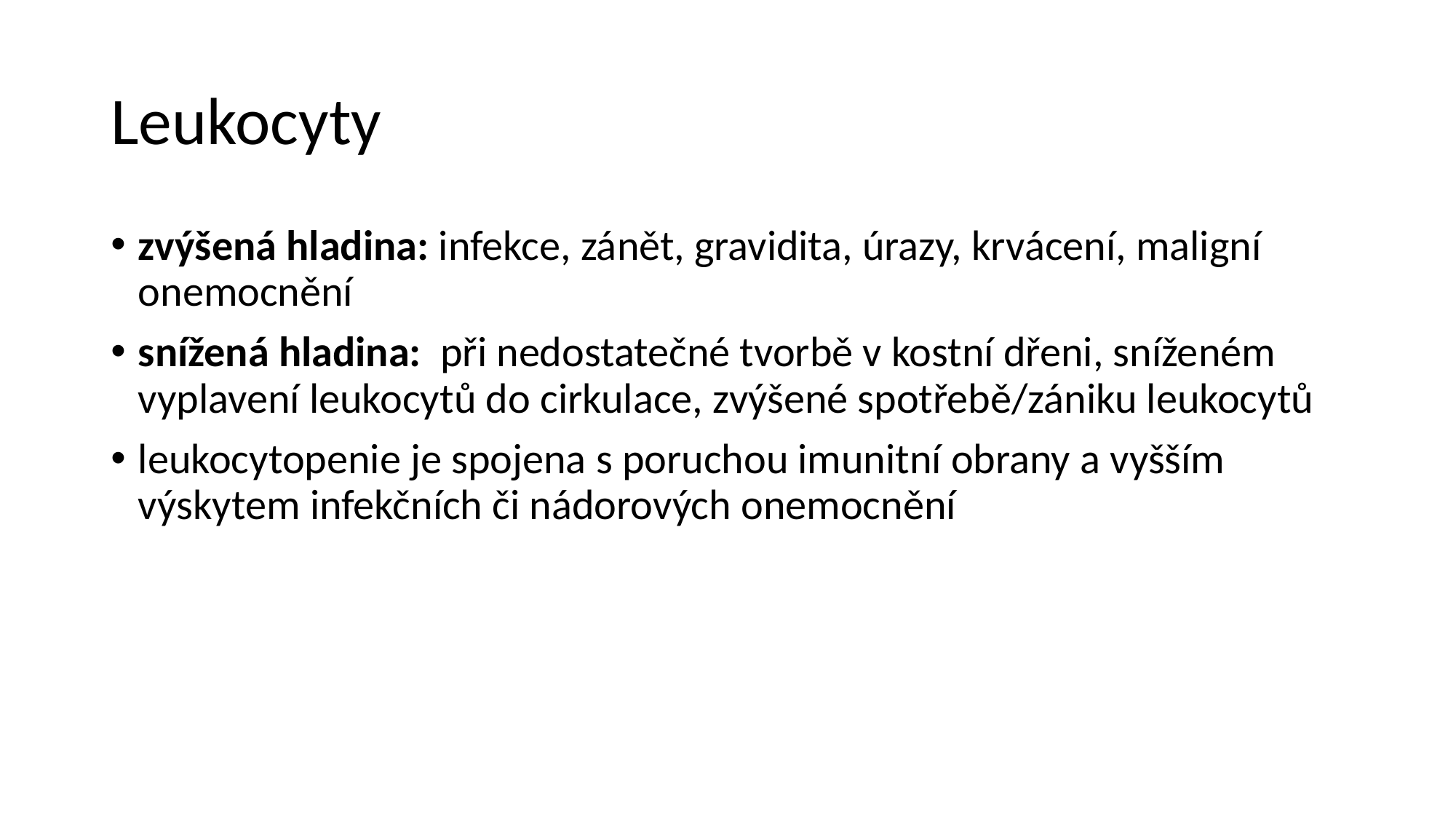

# Leukocyty
zvýšená hladina: infekce, zánět, gravidita, úrazy, krvácení, maligní onemocnění
snížená hladina:  při nedostatečné tvorbě v kostní dřeni, sníženém vyplavení leukocytů do cirkulace, zvýšené spotřebě/zániku leukocytů
leukocytopenie je spojena s poruchou imunitní obrany a vyšším výskytem infekčních či nádorových onemocnění